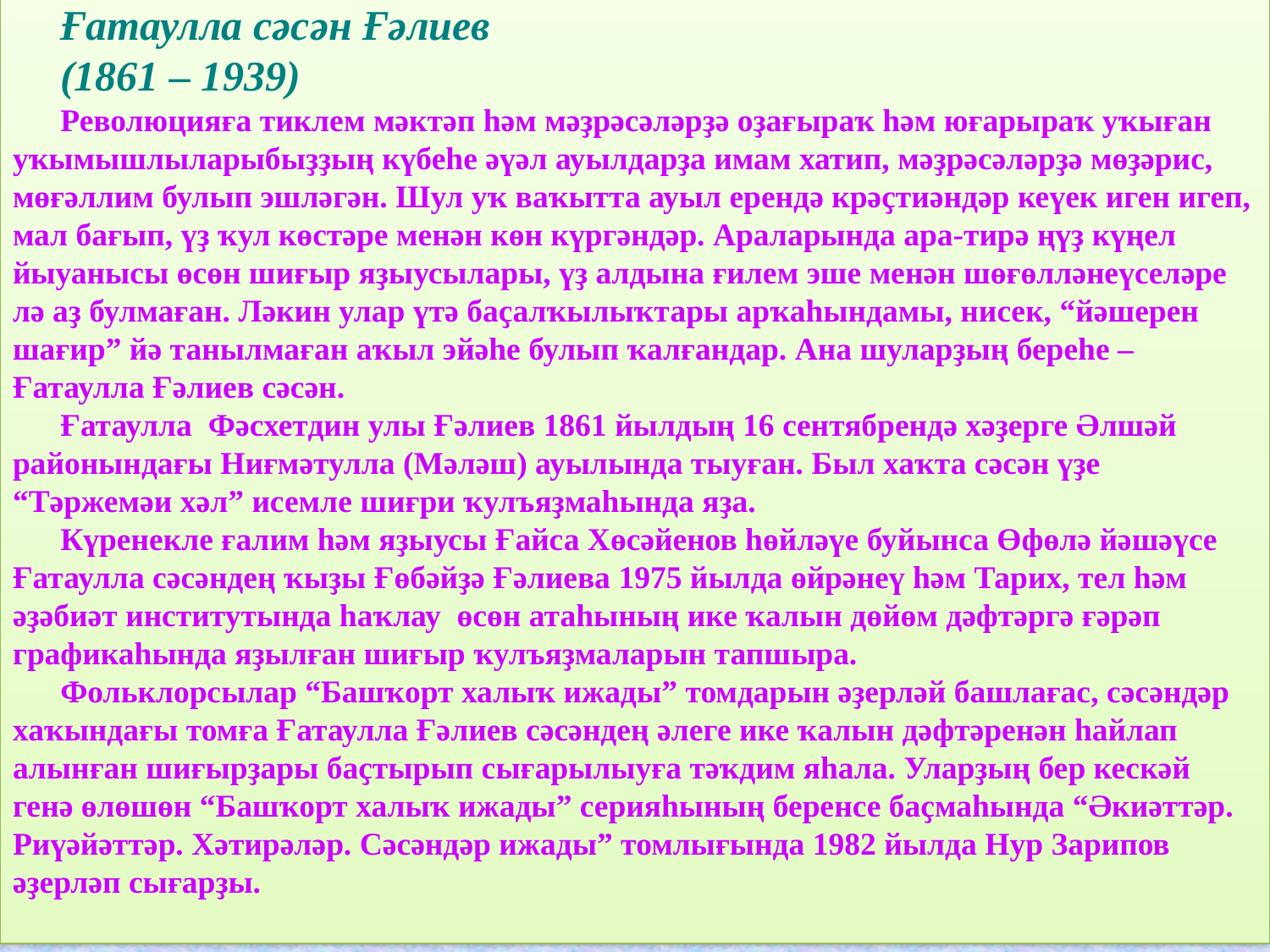

Ғатаулла сәсән Ғәлиев
(1861 – 1939)
Революцияға тиклем мәктәп һәм мәҙрәсәләрҙә оҙағыраҡ һәм юғарыраҡ уҡыған уҡымышлыларыбыҙҙың күбеһе әүәл ауылдарҙа имам хатип, мәҙрәсәләрҙә мөҙәрис, мөғәллим булып эшләгән. Шул уҡ ваҡытта ауыл ерендә крәҫтиәндәр кеүек иген игеп, мал бағып, үҙ ҡул көстәре менән көн күргәндәр. Араларында ара-тирә ңүҙ күңел йыуанысы өсөн шиғыр яҙыусылары, үҙ алдына ғилем эше менән шөғөлләнеүселәре лә аҙ булмаған. Ләкин улар үтә баҫалҡылыҡтары арҡаһындамы, нисек, “йәшерен шағир” йә танылмаған аҡыл эйәһе булып ҡалғандар. Ана шуларҙың береһе – Ғатаулла Ғәлиев сәсән.
Ғатаулла  Фәсхетдин улы Ғәлиев 1861 йылдың 16 сентябрендә хәҙерге Әлшәй районындағы Ниғмәтулла (Мәләш) ауылында тыуған. Был хаҡта сәсән үҙе “Тәржемәи хәл” исемле шиғри ҡулъяҙмаһында яҙа.
Күренекле ғалим һәм яҙыусы Ғайса Хөсәйенов һөйләүе буйынса Өфөлә йәшәүсе Ғатаулла сәсәндең ҡыҙы Ғөбәйҙә Ғәлиева 1975 йылда өйрәнеү һәм Тарих, тел һәм әҙәбиәт институтында һаҡлау  өсөн атаһының ике ҡалын дөйөм дәфтәргә ғәрәп графикаһында яҙылған шиғыр ҡулъяҙмаларын тапшыра.
Фольклорсылар “Башҡорт халыҡ ижады” томдарын әҙерләй башлағас, сәсәндәр хаҡындағы томға Ғатаулла Ғәлиев сәсәндең әлеге ике ҡалын дәфтәренән һайлап алынған шиғырҙары баҫтырып сығарылыуға тәҡдим яһала. Уларҙың бер кескәй генә өлөшөн “Башҡорт халыҡ ижады” серияһының беренсе баҫмаһында “Әкиәттәр. Риүәйәттәр. Хәтирәләр. Сәсәндәр ижады” томлығында 1982 йылда Нур Зарипов әҙерләп сығарҙы.